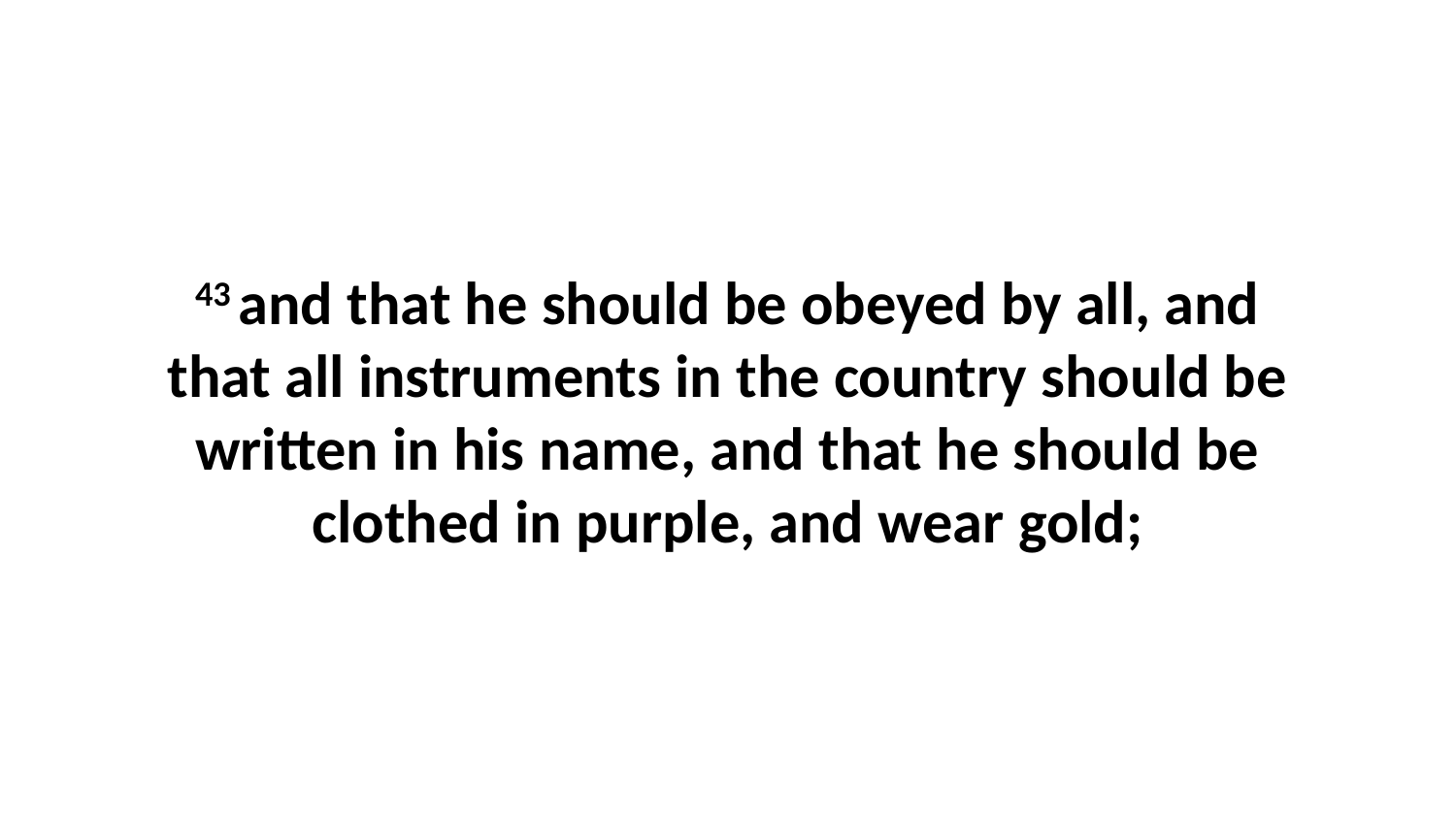

43 and that he should be obeyed by all, and that all instruments in the country should be written in his name, and that he should be clothed in purple, and wear gold;